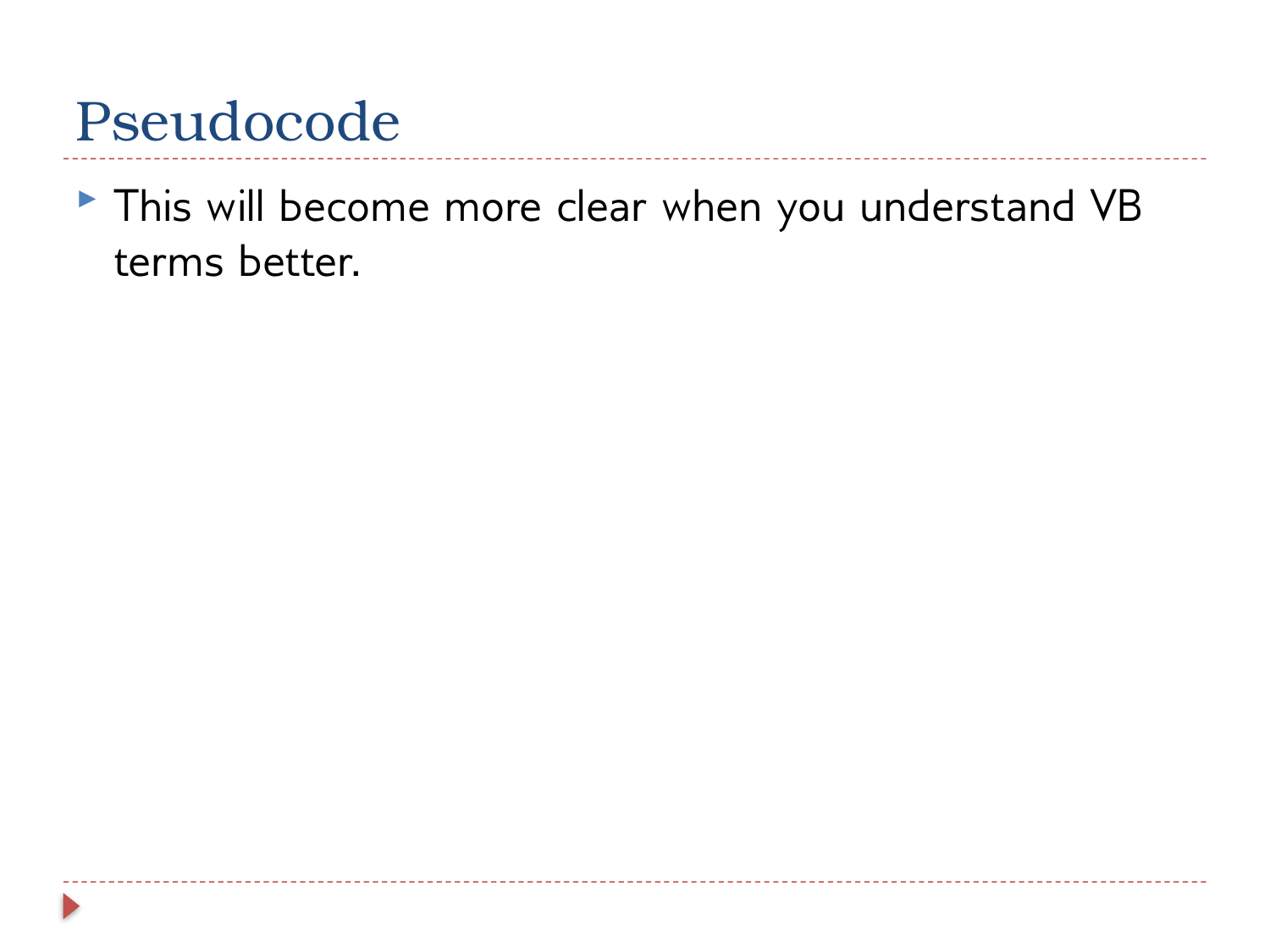

# Pseudocode
This will become more clear when you understand VB terms better.